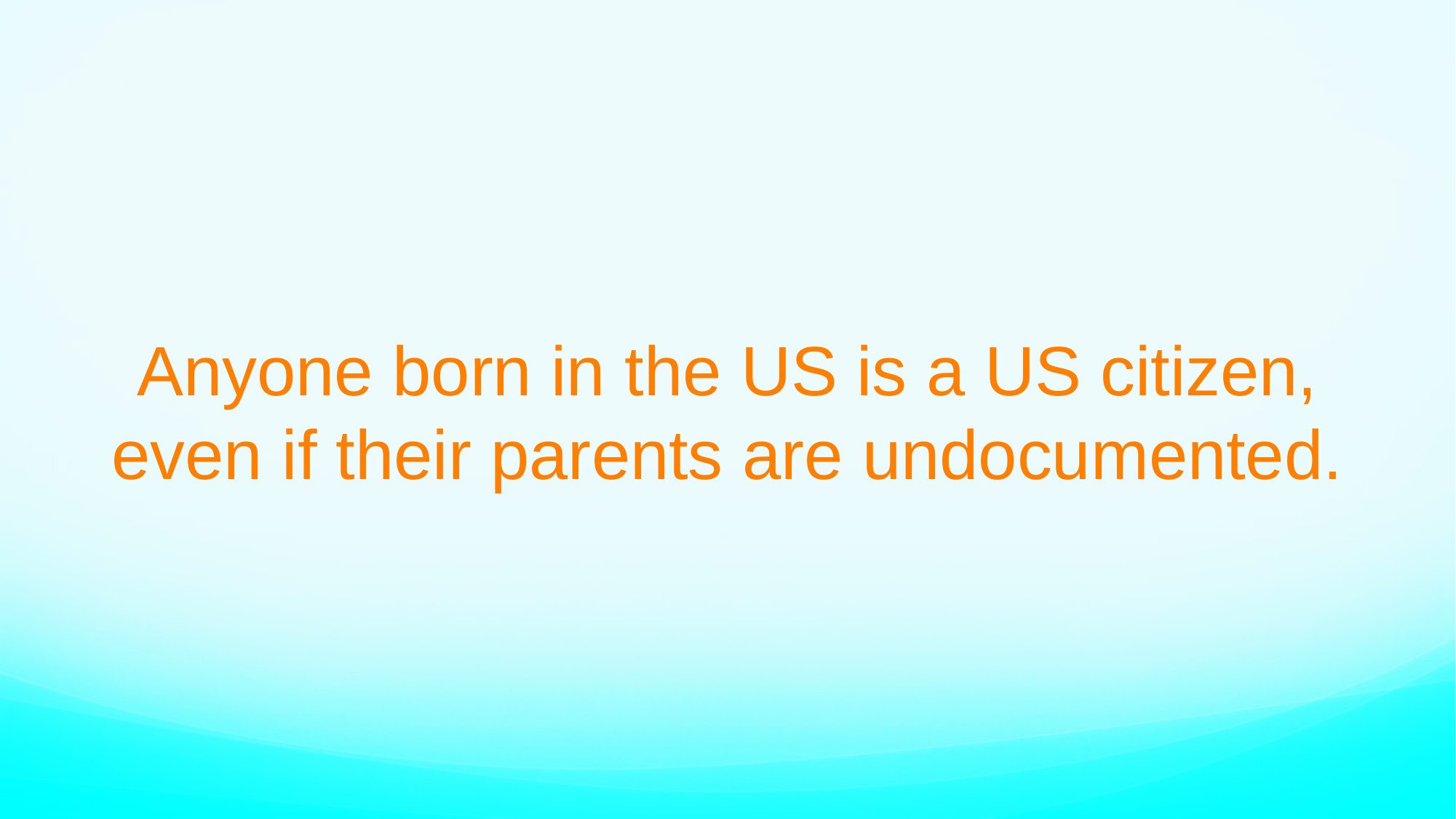

# Anyone born in the US is a US citizen, even if their parents are undocumented.